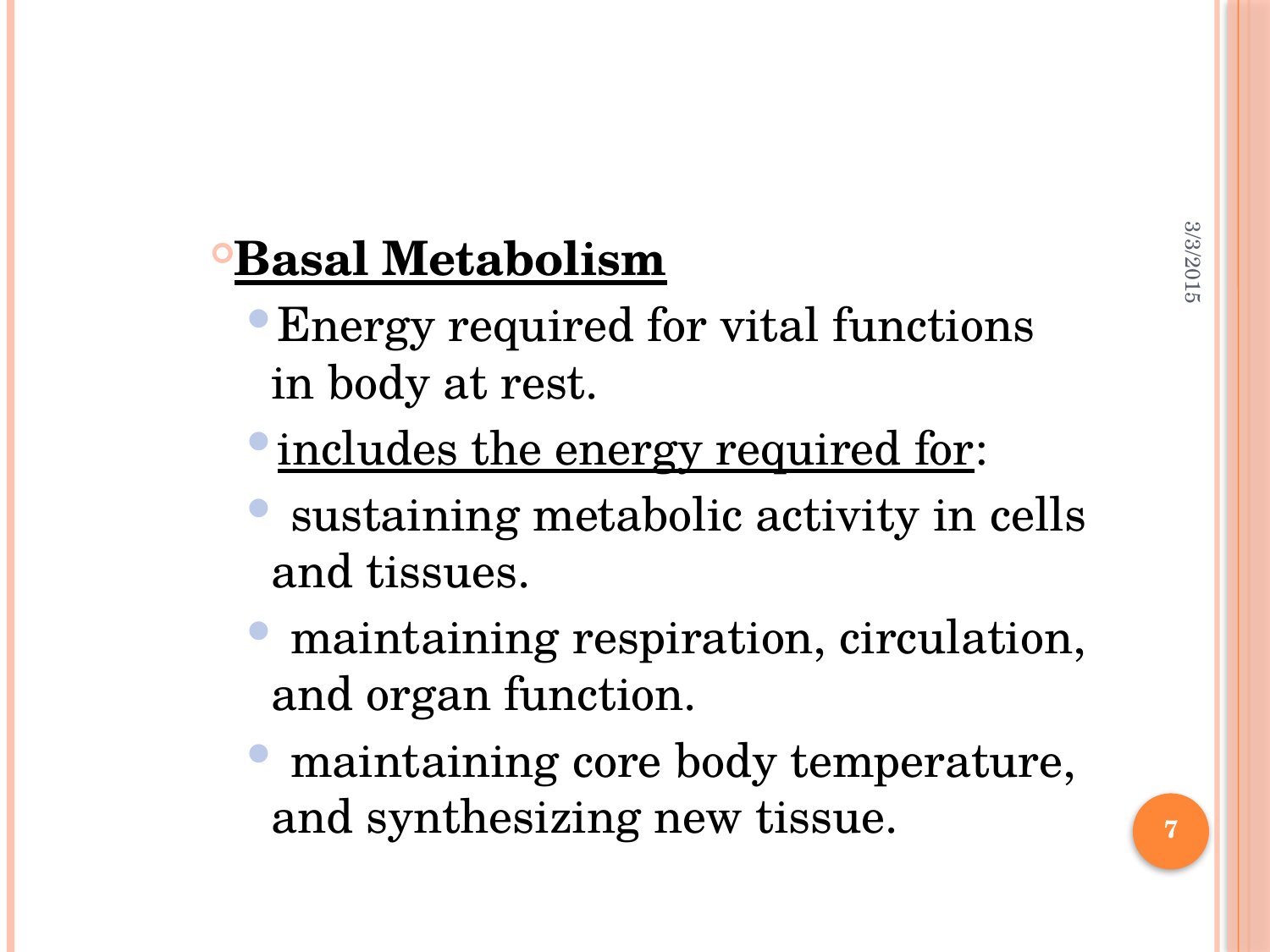

#
3/3/2015
Basal Metabolism
Energy required for vital functions in body at rest.
includes the energy required for:
 sustaining metabolic activity in cells and tissues.
 maintaining respiration, circulation, and organ function.
 maintaining core body temperature, and synthesizing new tissue.

7